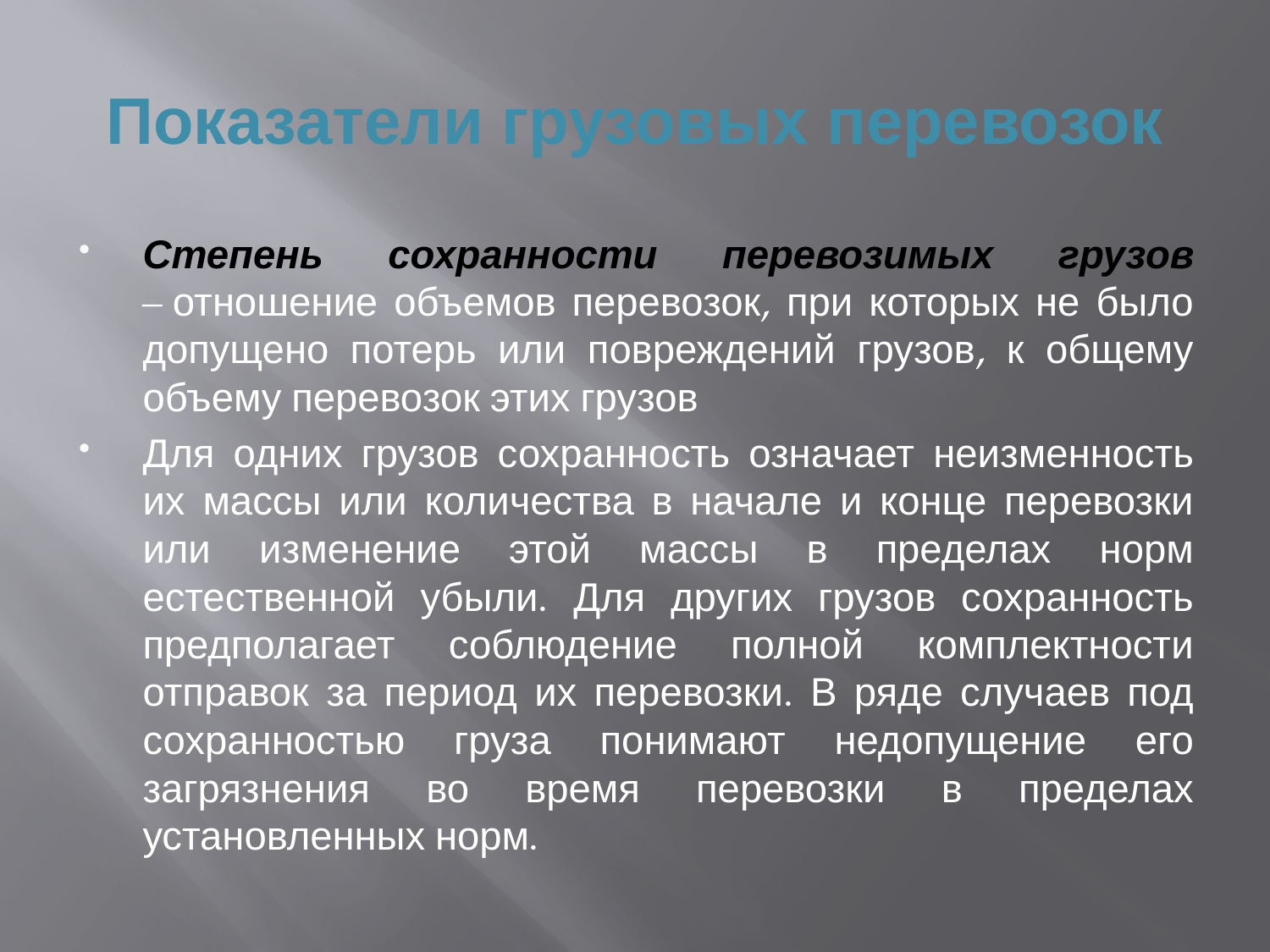

# Показатели грузовых перевозок
Степень сохранности перевозимых грузов – отношение объемов перевозок, при которых не было допущено потерь или повреждений грузов, к общему объему перевозок этих грузов
Для одних грузов сохранность означает неизменность их массы или количества в начале и конце перевозки или изменение этой массы в пределах норм естественной убыли. Для других грузов сохранность предполагает соблюдение полной комплектности отправок за период их перевозки. В ряде случаев под сохранностью груза понимают недопущение его загрязнения во время перевозки в пределах установленных норм.